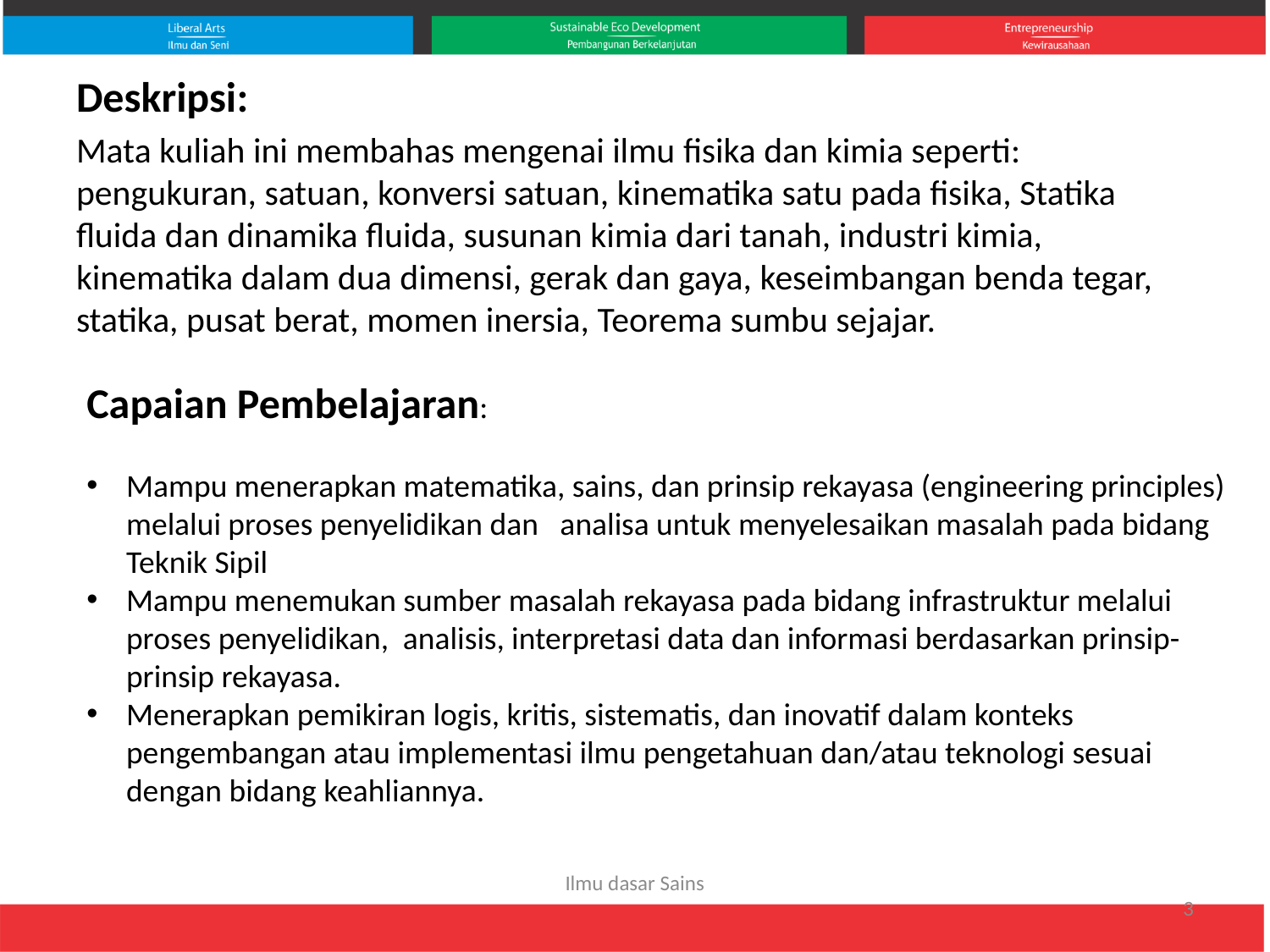

Deskripsi:
Mata kuliah ini membahas mengenai ilmu fisika dan kimia seperti: pengukuran, satuan, konversi satuan, kinematika satu pada fisika, Statika fluida dan dinamika fluida, susunan kimia dari tanah, industri kimia, kinematika dalam dua dimensi, gerak dan gaya, keseimbangan benda tegar, statika, pusat berat, momen inersia, Teorema sumbu sejajar.

Capaian Pembelajaran:

Mampu menerapkan matematika, sains, dan prinsip rekayasa (engineering principles) melalui proses penyelidikan dan   analisa untuk menyelesaikan masalah pada bidang Teknik Sipil
Mampu menemukan sumber masalah rekayasa pada bidang infrastruktur melalui proses penyelidikan,  analisis, interpretasi data dan informasi berdasarkan prinsip-prinsip rekayasa.
Menerapkan pemikiran logis, kritis, sistematis, dan inovatif dalam konteks pengembangan atau implementasi ilmu pengetahuan dan/atau teknologi sesuai dengan bidang keahliannya.
Ilmu dasar Sains
3